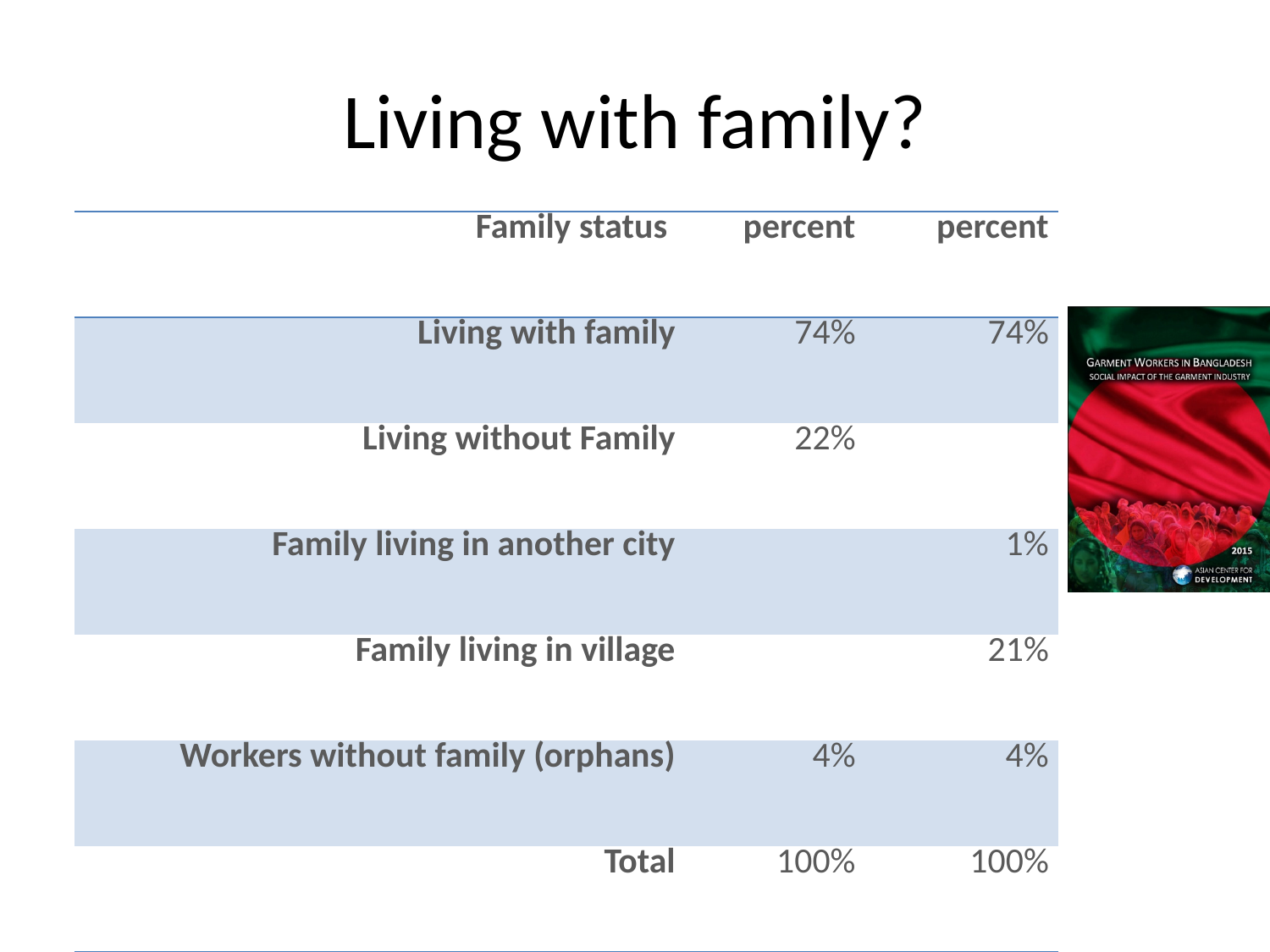

# Living with family?
| Family status | percent | percent |
| --- | --- | --- |
| Living with family | 74% | 74% |
| Living without Family | 22% |  |
| Family living in another city |  | 1% |
| Family living in village |  | 21% |
| Workers without family (orphans) | 4% | 4% |
| Total | 100% | 100% |